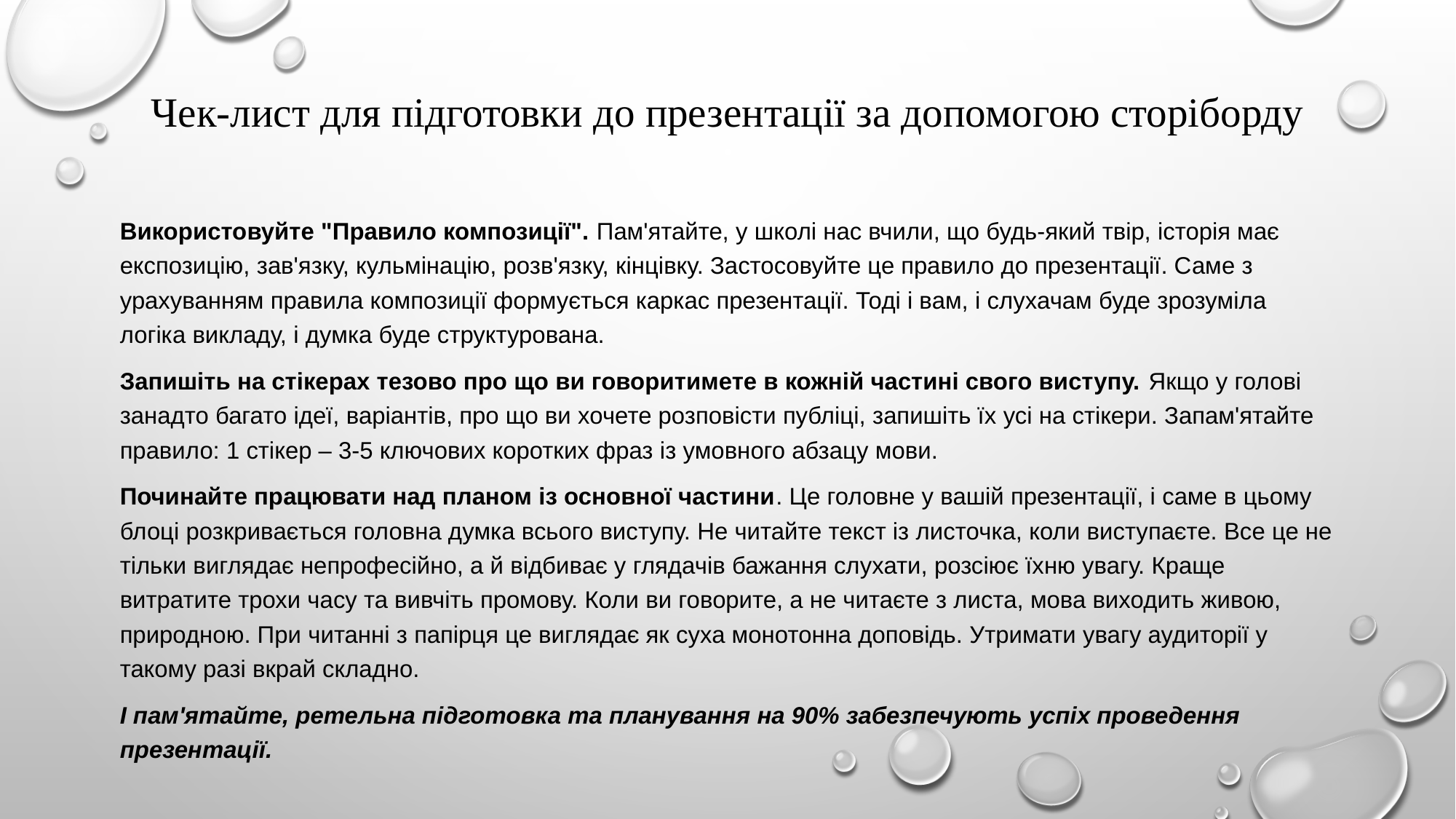

# Чек-лист для підготовки до презентації за допомогою сторіборду
Використовуйте "Правило композиції". Пам'ятайте, у школі нас вчили, що будь-який твір, історія має експозицію, зав'язку, кульмінацію, розв'язку, кінцівку. Застосовуйте це правило до презентації. Саме з урахуванням правила композиції формується каркас презентації. Тоді і вам, і слухачам буде зрозуміла логіка викладу, і думка буде структурована.
Запишіть на стікерах тезово про що ви говоритимете в кожній частині свого виступу. Якщо у голові занадто багато ідеї, варіантів, про що ви хочете розповісти публіці, запишіть їх усі на стікери. Запам'ятайте правило: 1 стікер – 3-5 ключових коротких фраз із умовного абзацу мови.
Починайте працювати над планом із основної частини. Це головне у вашій презентації, і саме в цьому блоці розкривається головна думка всього виступу. Не читайте текст із листочка, коли виступаєте. Все це не тільки виглядає непрофесійно, а й відбиває у глядачів бажання слухати, розсіює їхню увагу. Краще витратите трохи часу та вивчіть промову. Коли ви говорите, а не читаєте з листа, мова виходить живою, природною. При читанні з папірця це виглядає як суха монотонна доповідь. Утримати увагу аудиторії у такому разі вкрай складно.
І пам'ятайте, ретельна підготовка та планування на 90% забезпечують успіх проведення презентації.